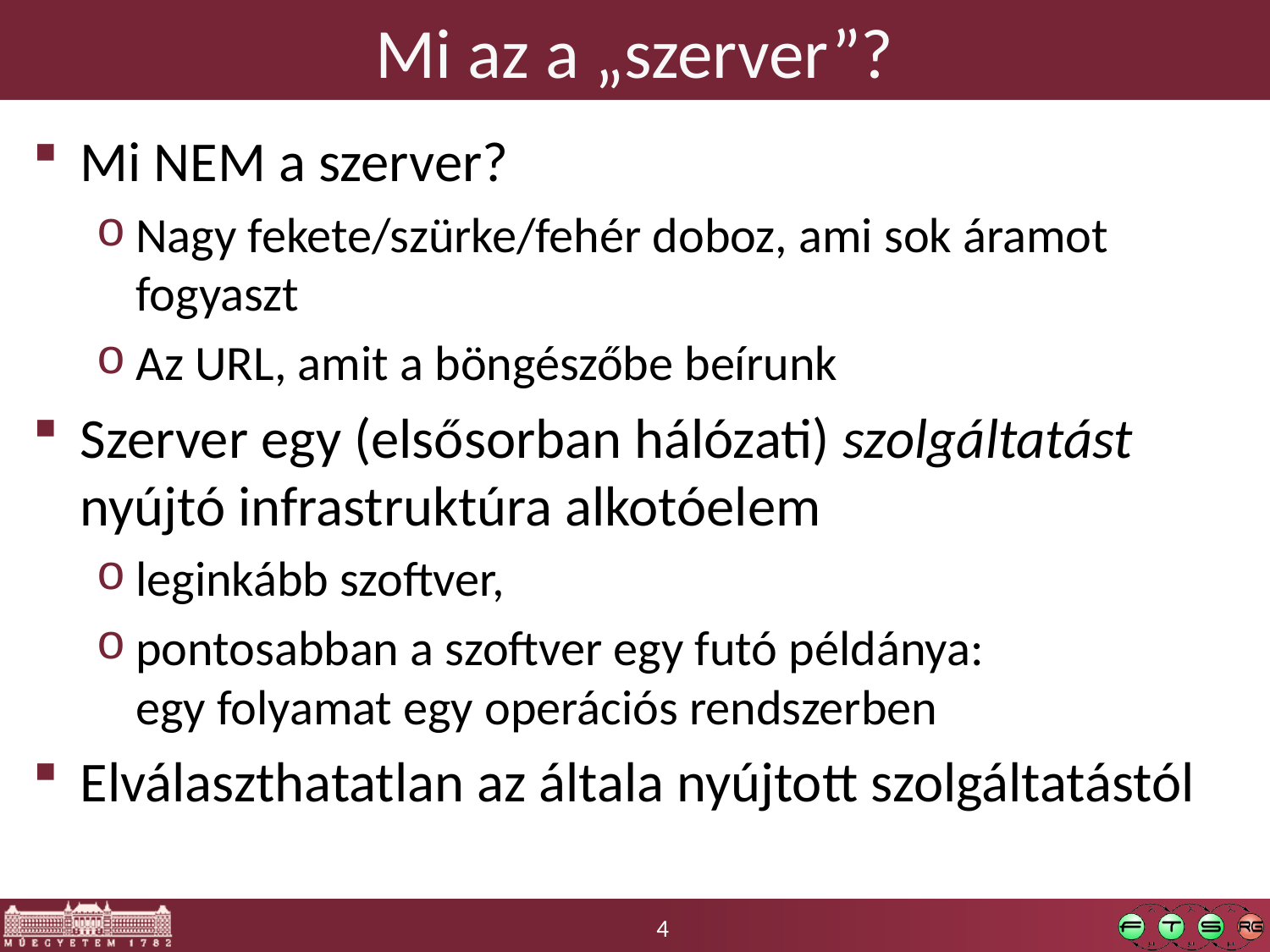

# Mi az a „szerver”?
Mi NEM a szerver?
Nagy fekete/szürke/fehér doboz, ami sok áramot fogyaszt
Az URL, amit a böngészőbe beírunk
Szerver egy (elsősorban hálózati) szolgáltatást nyújtó infrastruktúra alkotóelem
leginkább szoftver,
pontosabban a szoftver egy futó példánya:
egy folyamat egy operációs rendszerben
Elválaszthatatlan az általa nyújtott szolgáltatástól